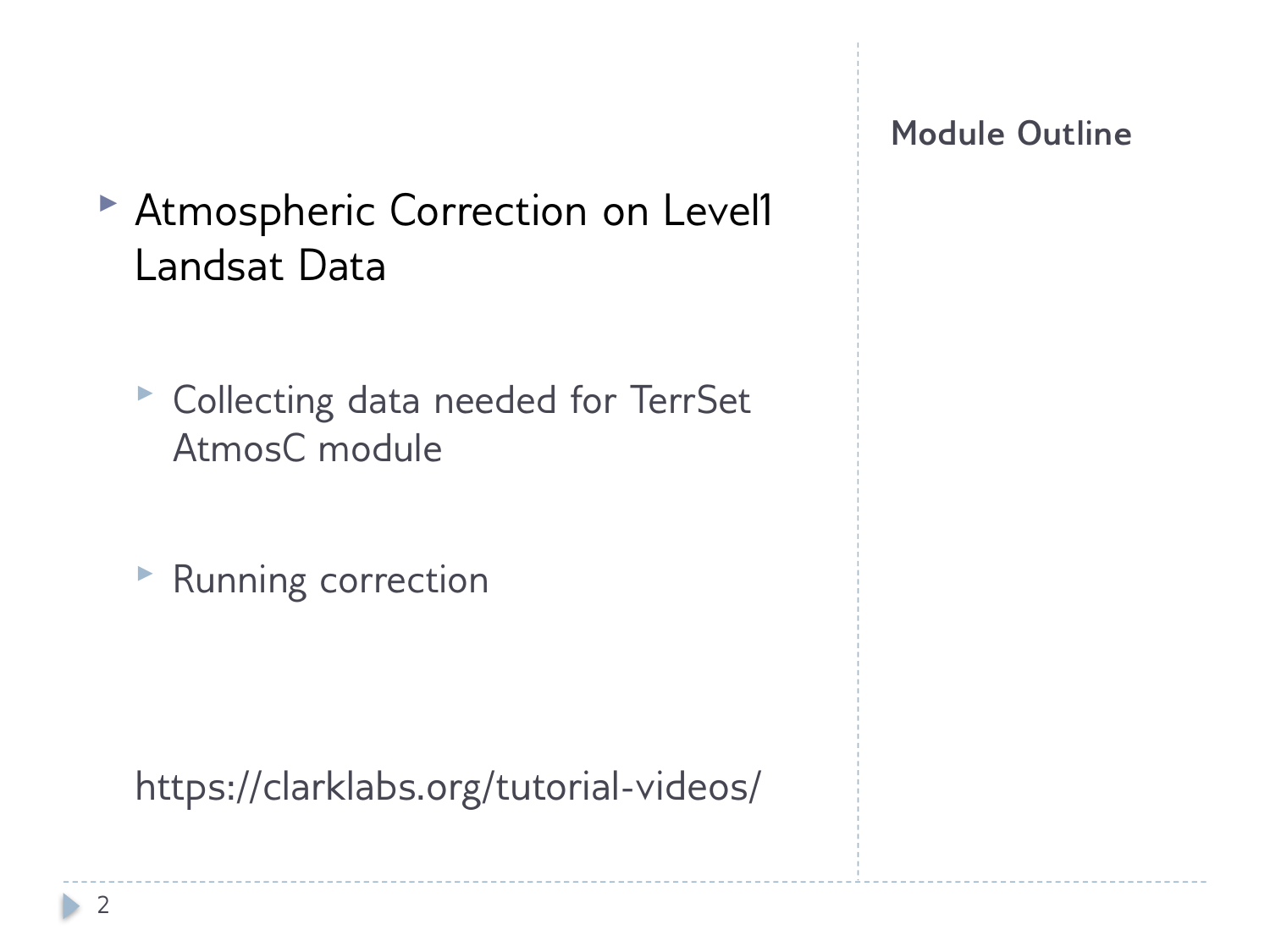

Atmospheric Correction on Level1 Landsat Data

Collecting data needed for TerrSet AtmosC module

Running correction

https://clarklabs.org/tutorial-videos/

# Module Outline
2